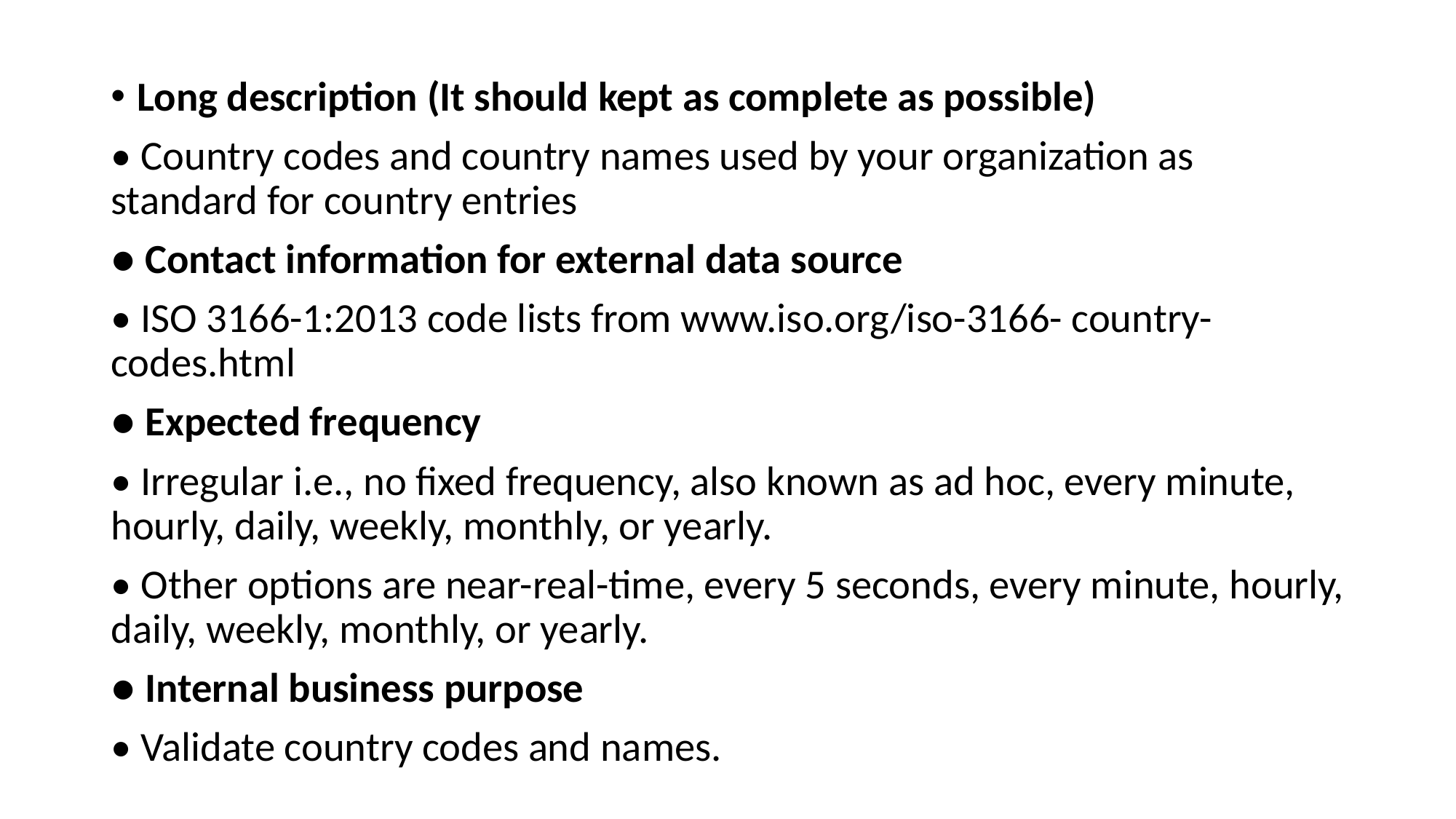

Long description (It should kept as complete as possible)
• Country codes and country names used by your organization as standard for country entries
● Contact information for external data source
• ISO 3166-1:2013 code lists from www.iso.org/iso-3166- country-codes.html
● Expected frequency
• Irregular i.e., no fixed frequency, also known as ad hoc, every minute, hourly, daily, weekly, monthly, or yearly.
• Other options are near-real-time, every 5 seconds, every minute, hourly, daily, weekly, monthly, or yearly.
● Internal business purpose
• Validate country codes and names.